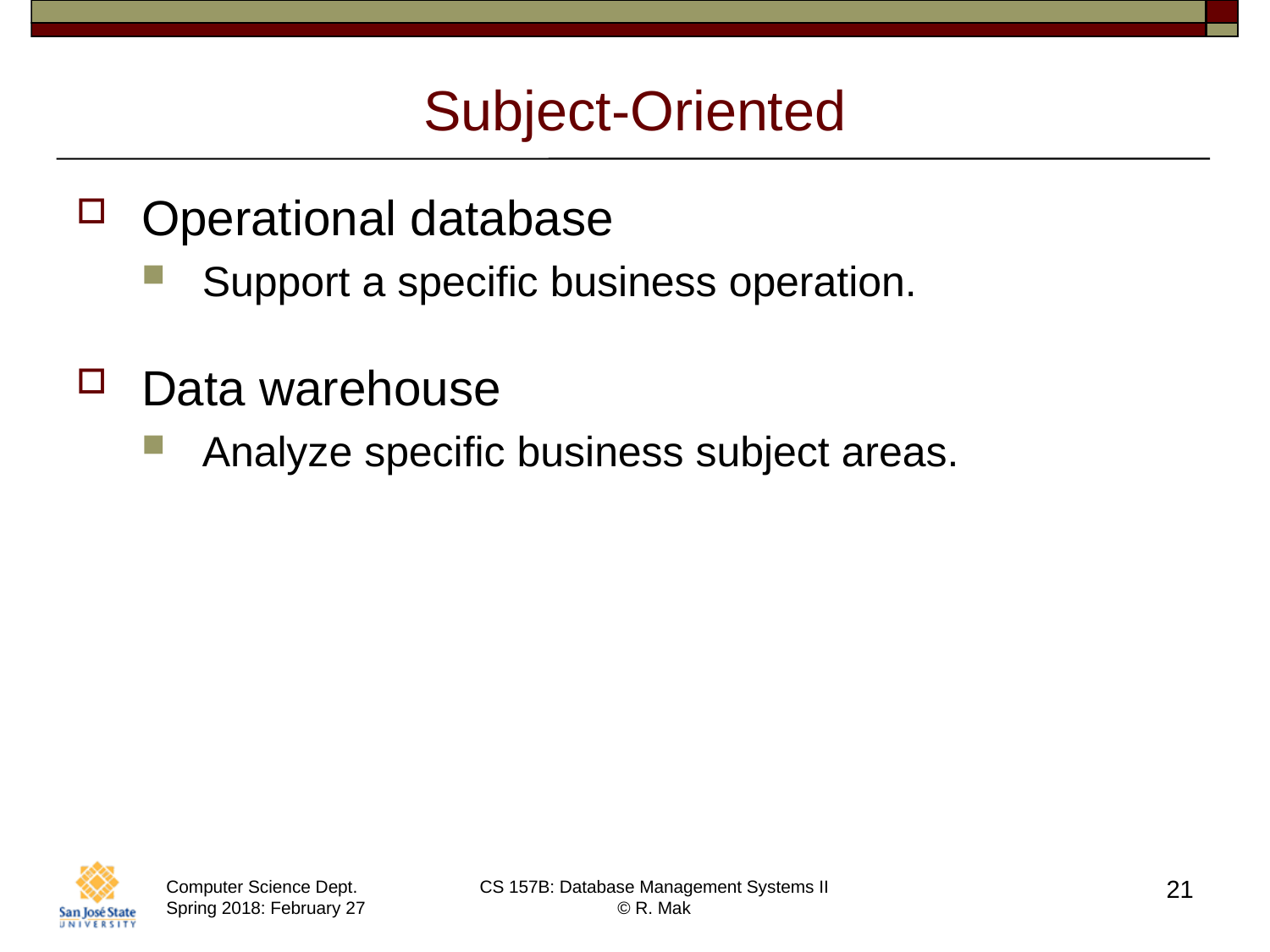

# Subject-Oriented
Operational database
Support a specific business operation.

Data warehouse
Analyze specific business subject areas.
21